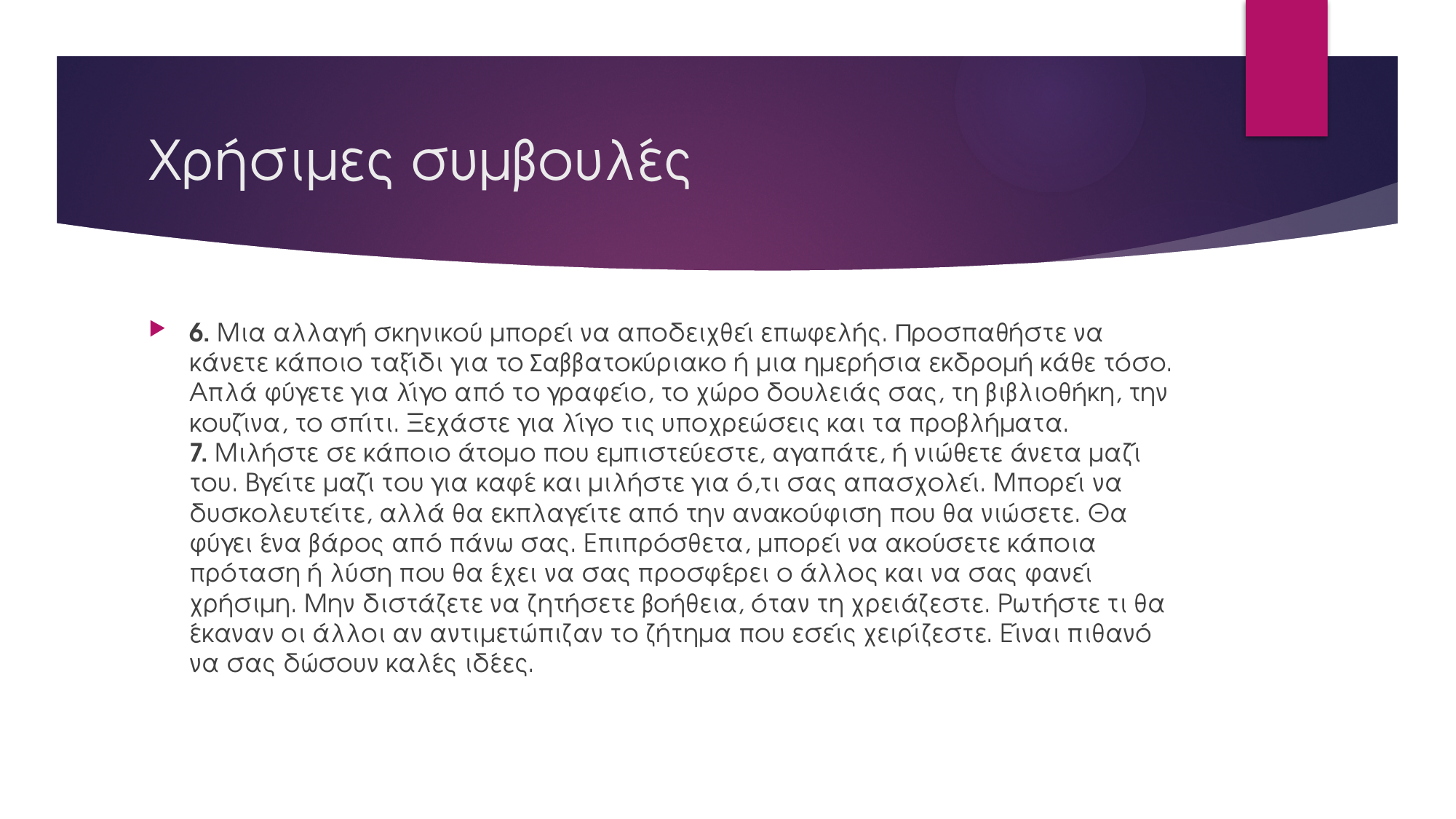

# Χρήσιμες συμβουλές
6. Μια αλλαγή σκηνικού μπορεί να αποδειχθεί επωφελής. Προσπαθήστε να κάνετε κάποιο ταξίδι για το Σαββατοκύριακο ή μια ημερήσια εκδρομή κάθε τόσο. Απλά φύγετε για λίγο από το γραφείο, το χώρο δουλειάς σας, τη βιβλιοθήκη, την κουζίνα, το σπίτι. Ξεχάστε για λίγο τις υποχρεώσεις και τα προβλήματα.
7. Μιλήστε σε κάποιο άτομο που εμπιστεύεστε, αγαπάτε, ή νιώθετε άνετα μαζί του. Βγείτε μαζί του για καφέ και μιλήστε για ό,τι σας απασχολεί. Μπορεί να δυσκολευτείτε, αλλά θα εκπλαγείτε από την ανακούφιση που θα νιώσετε. Θα φύγει ένα βάρος από πάνω σας. Επιπρόσθετα, μπορεί να ακούσετε κάποια πρόταση ή λύση που θα έχει να σας προσφέρει ο άλλος και να σας φανεί χρήσιμη. Μην διστάζετε να ζητήσετε βοήθεια, όταν τη χρειάζεστε. Ρωτήστε τι θα έκαναν οι άλλοι αν αντιμετώπιζαν το ζήτημα που εσείς χειρίζεστε. Είναι πιθανό να σας δώσουν καλές ιδέες.